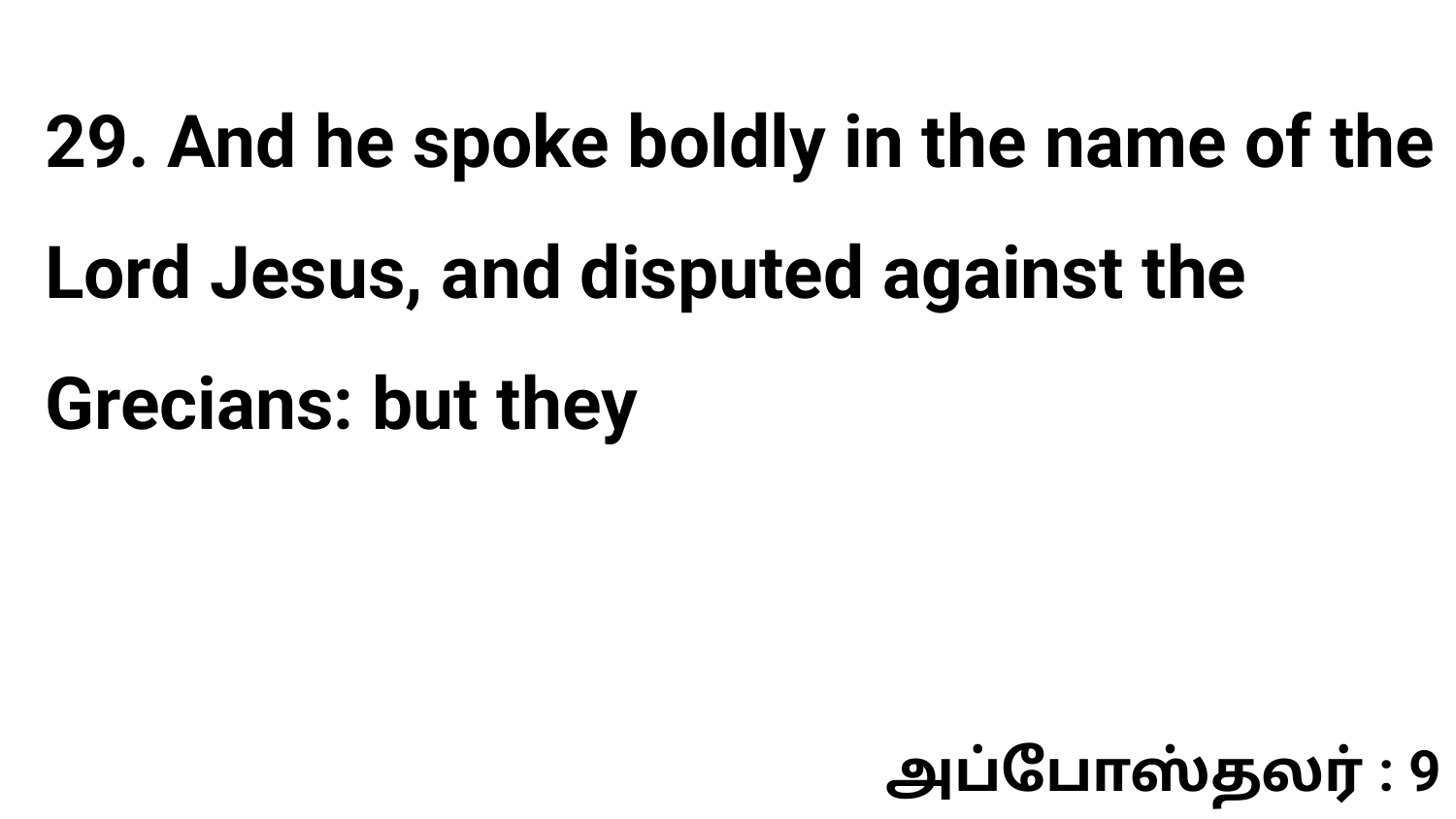

29. And he spoke boldly in the name of the Lord Jesus, and disputed against the Grecians: but they
அப்போஸ்தலர் : 9